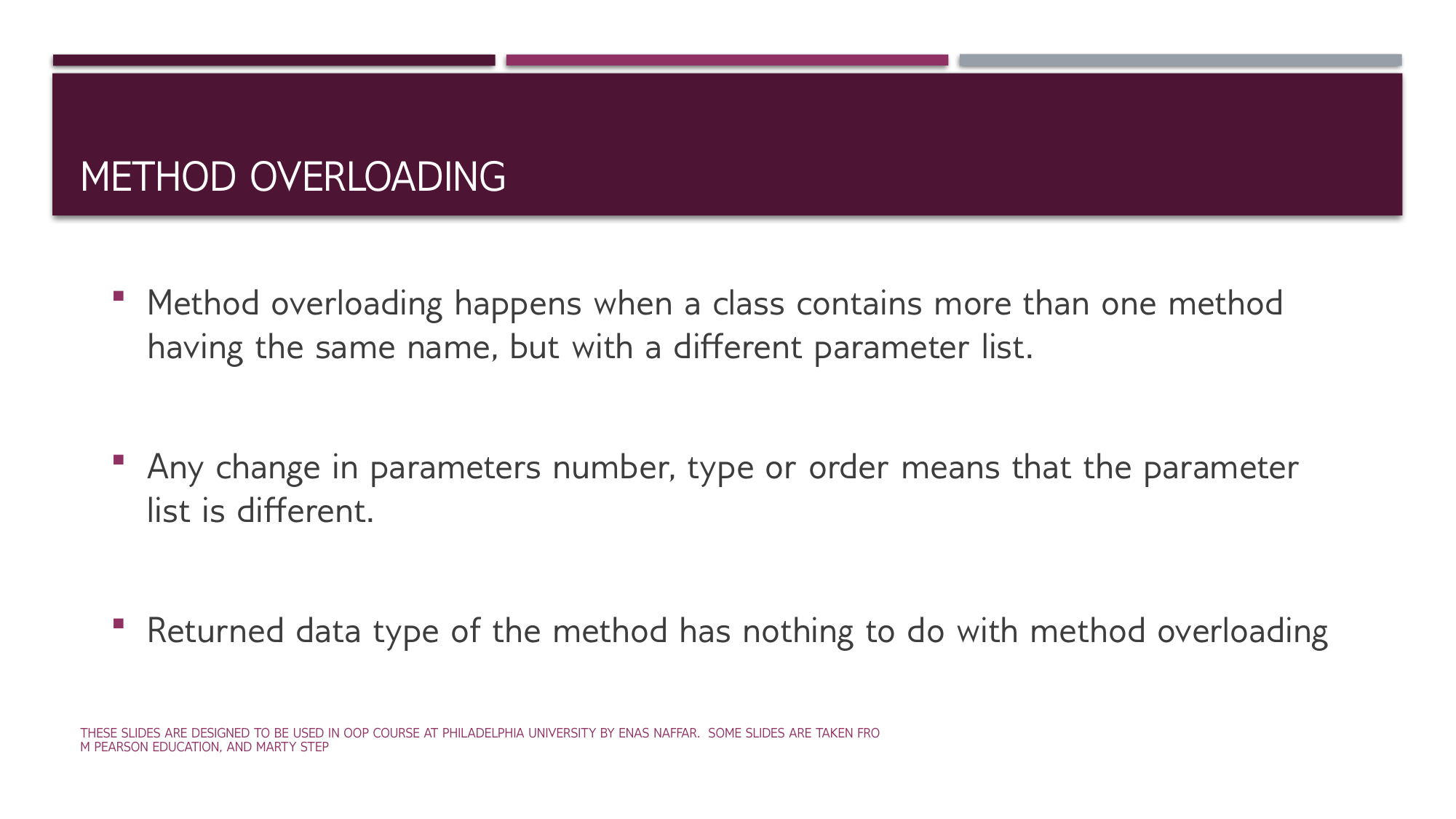

# Method Overloading
Method overloading happens when a class contains more than one method having the same name, but with a different parameter list.

Any change in parameters number, type or order means that the parameter list is different.

Returned data type of the method has nothing to do with method overloading

These slides are designed to be used in OOP course at Philadelphia University by Enas Naffar.  Some slides are taken from Pearson Education, and Marty Step